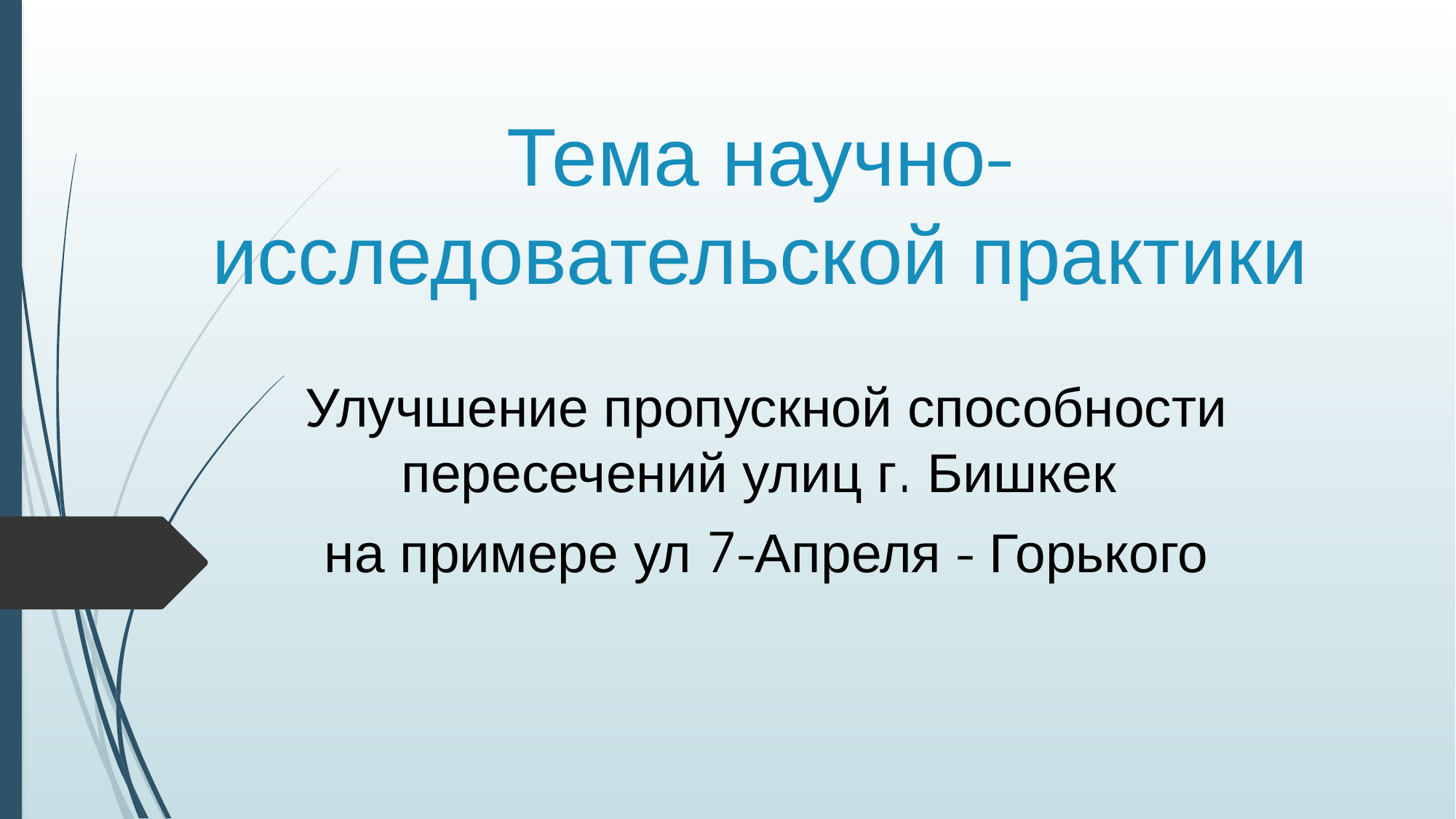

# Тема научно-исследовательской практики
Улучшение пропускной способности пересечений улиц г. Бишкек
на примере ул 7-Апреля - Горького